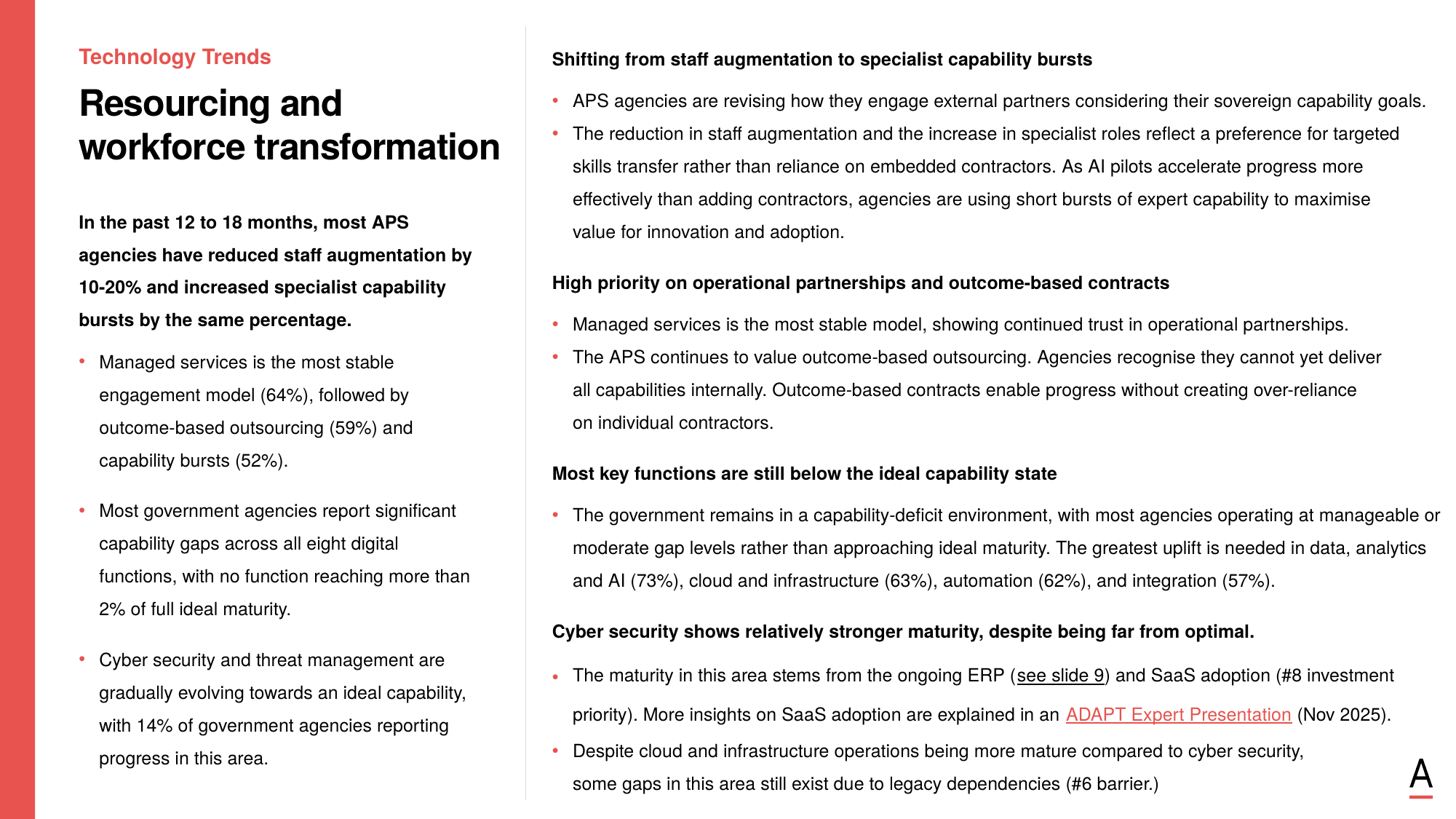

Shifting from staff augmentation to specialist capability bursts
APS agencies are revising how they engage external partners considering their sovereign capability goals.
The reduction in staff augmentation and the increase in specialist roles reflect a preference for targeted skills transfer rather than reliance on embedded contractors. As AI pilots accelerate progress more effectively than adding contractors, agencies are using short bursts of expert capability to maximise
value for innovation and adoption.
High priority on operational partnerships and outcome-based contracts
Managed services is the most stable model, showing continued trust in operational partnerships.
The APS continues to value outcome-based outsourcing. Agencies recognise they cannot yet deliver
all capabilities internally. Outcome-based contracts enable progress without creating over-reliance
on individual contractors.
Most key functions are still below the ideal capability state
The government remains in a capability-deficit environment, with most agencies operating at manageable or moderate gap levels rather than approaching ideal maturity. The greatest uplift is needed in data, analytics and AI (73%), cloud and infrastructure (63%), automation (62%), and integration (57%).
Cyber security shows relatively stronger maturity, despite being far from optimal.
The maturity in this area stems from the ongoing ERP (see slide 9) and SaaS adoption (#8 investment priority). More insights on SaaS adoption are explained in an ADAPT Expert Presentation (Nov 2025).
Despite cloud and infrastructure operations being more mature compared to cyber security,
some gaps in this area still exist due to legacy dependencies (#6 barrier.)
Technology Trends
Resourcing and workforce transformation
In the past 12 to 18 months, most APS agencies have reduced staff augmentation by 10-20% and increased specialist capability bursts by the same percentage.
Managed services is the most stable engagement model (64%), followed by outcome-based outsourcing (59%) and capability bursts (52%).
Most government agencies report significant capability gaps across all eight digital functions, with no function reaching more than 2% of full ideal maturity.
Cyber security and threat management are gradually evolving towards an ideal capability, with 14% of government agencies reporting progress in this area.